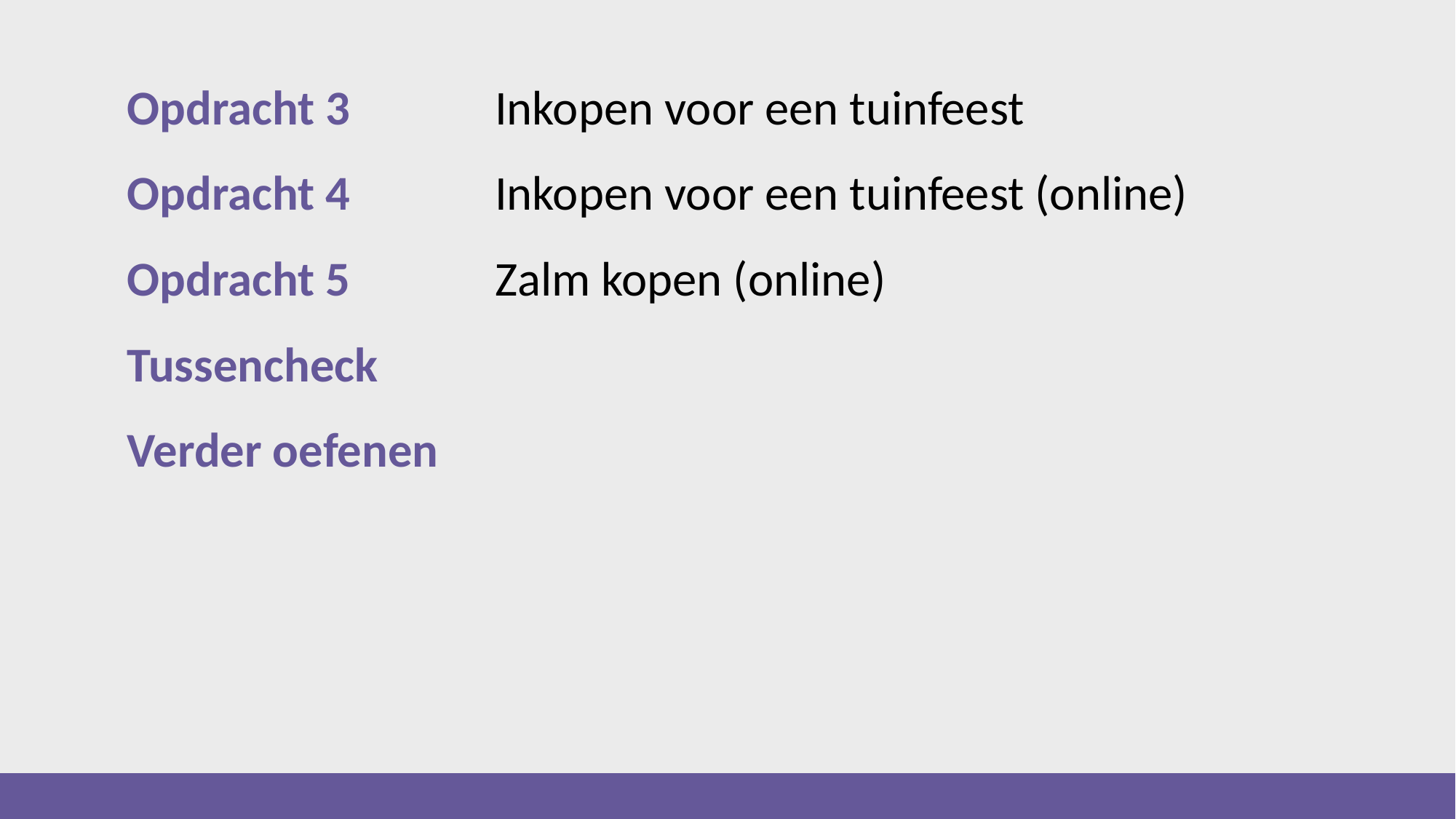

Inkopen voor een tuinfeest
Opdracht 3
Opdracht 4
Inkopen voor een tuinfeest (online)
Opdracht 5
Zalm kopen (online)
Tussencheck
Verder oefenen